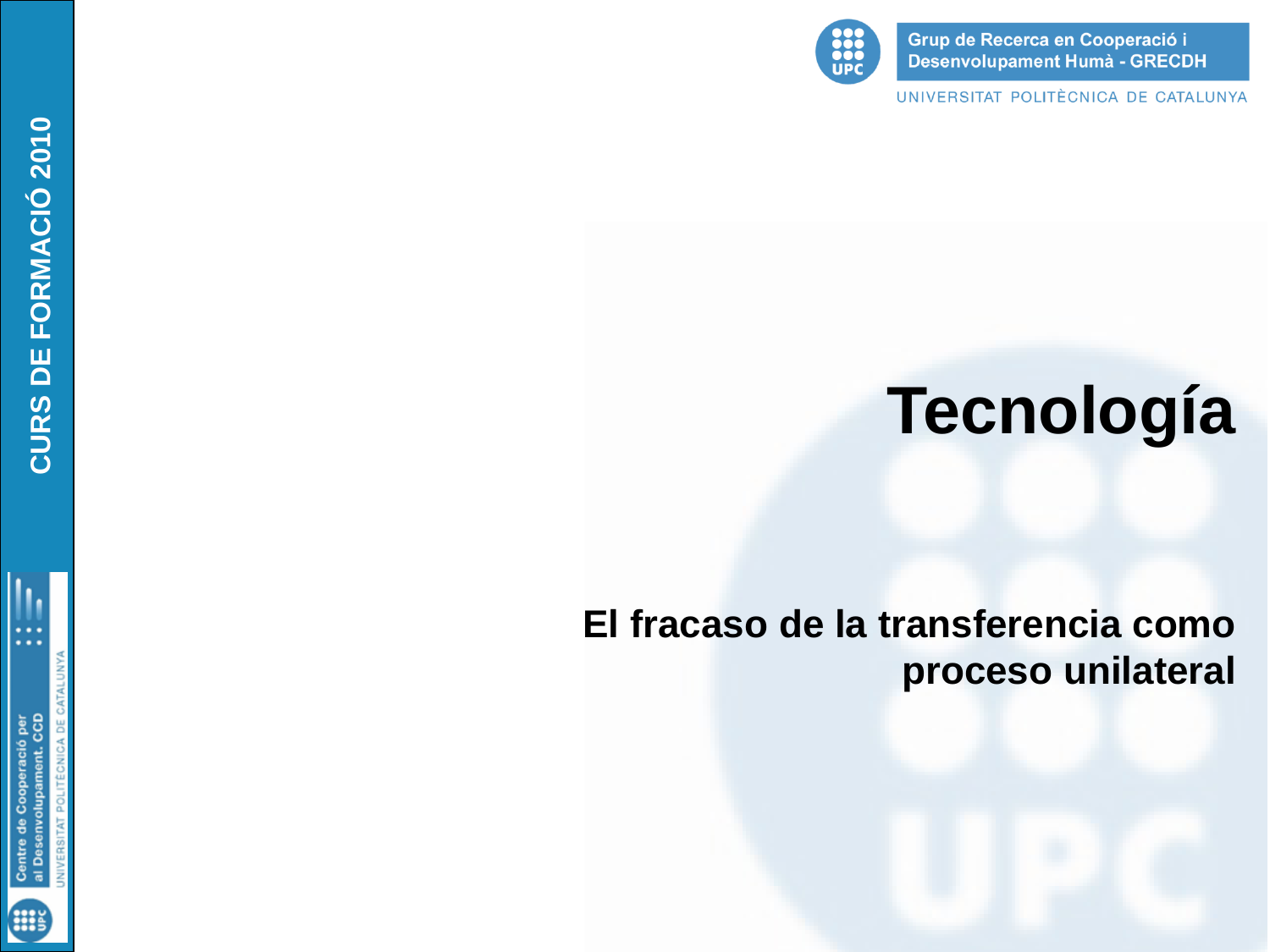

Tecnología
El fracaso de la transferencia como proceso unilateral